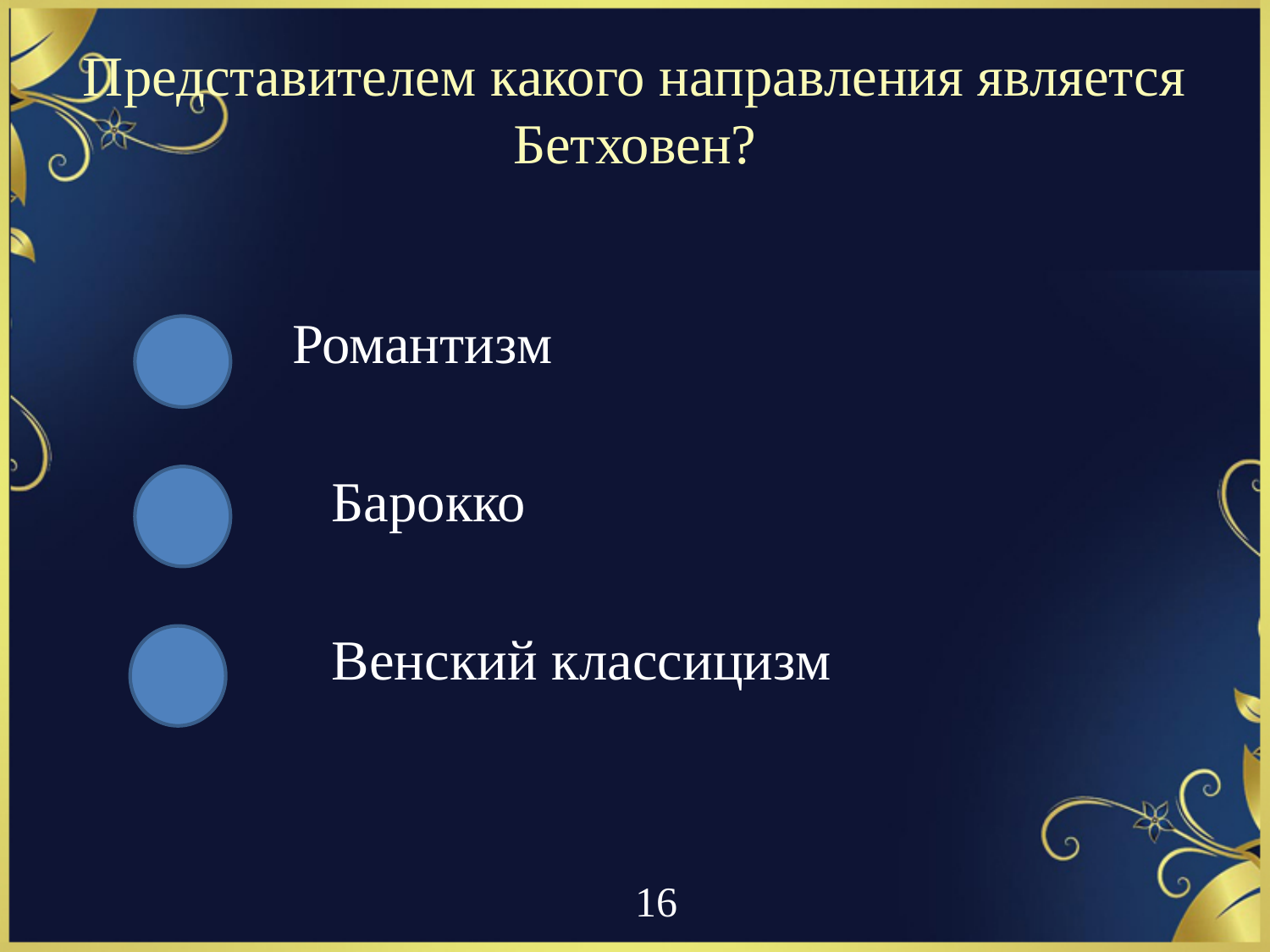

# Представителем какого направления является Бетховен?

                 Романтизм

                  Барокко

                  Венский классицизм

                                            16